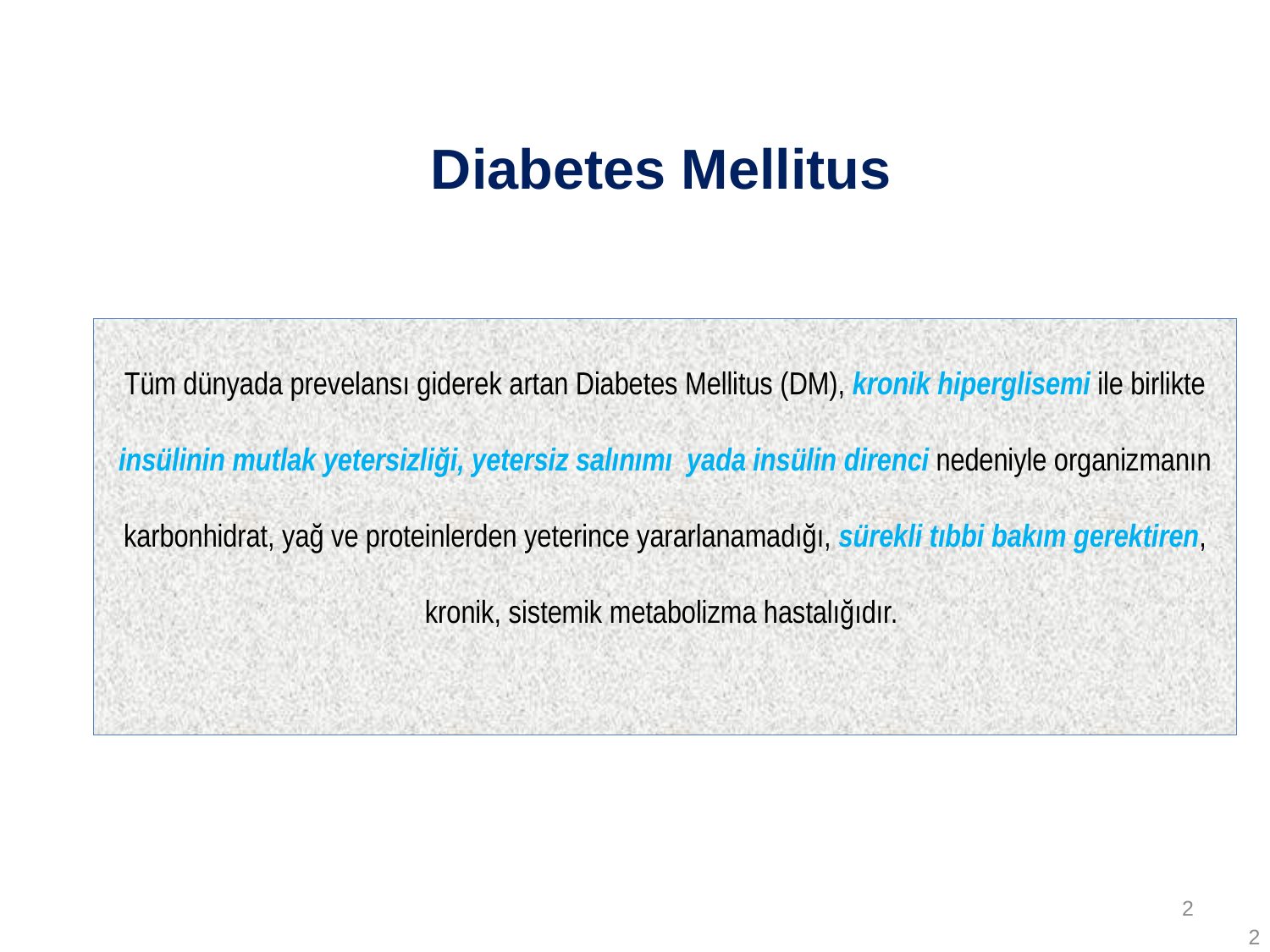

Diabetes Mellitus

Tüm dünyada prevelansı giderek artan Diabetes Mellitus (DM), kronik hiperglisemi ile birlikte insülinin mutlak yetersizliği, yetersiz salınımı  yada insülin direnci nedeniyle organizmanın karbonhidrat, yağ ve proteinlerden yeterince yararlanamadığı, sürekli tıbbi bakım gerektiren, kronik, sistemik metabolizma hastalığıdır.

2
2